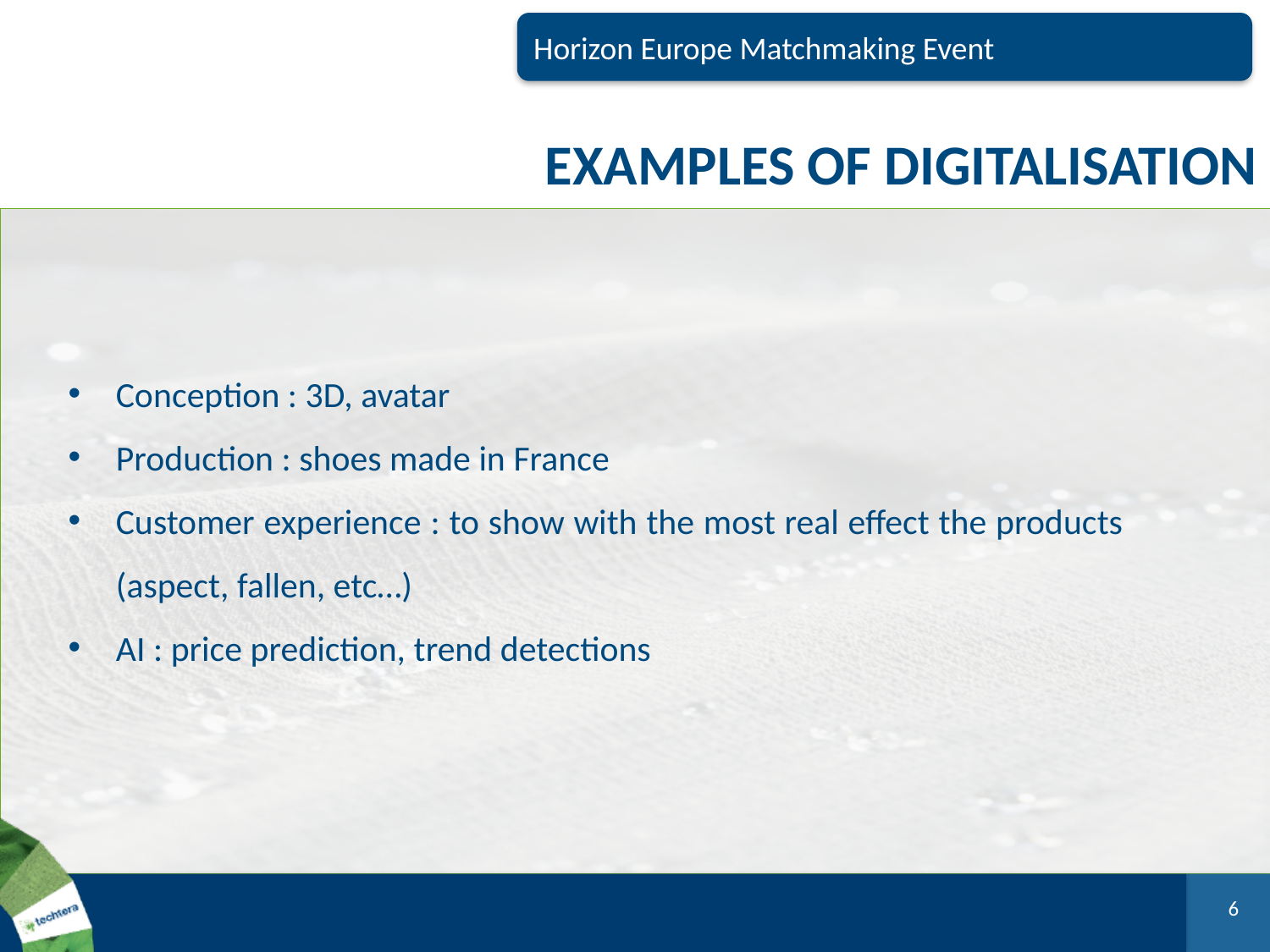

Horizon Europe Matchmaking Event
# EXAMPLES OF DIGITALISATION
Conception : 3D, avatar
Production : shoes made in France
Customer experience : to show with the most real effect the products (aspect, fallen, etc…)
AI : price prediction, trend detections
6